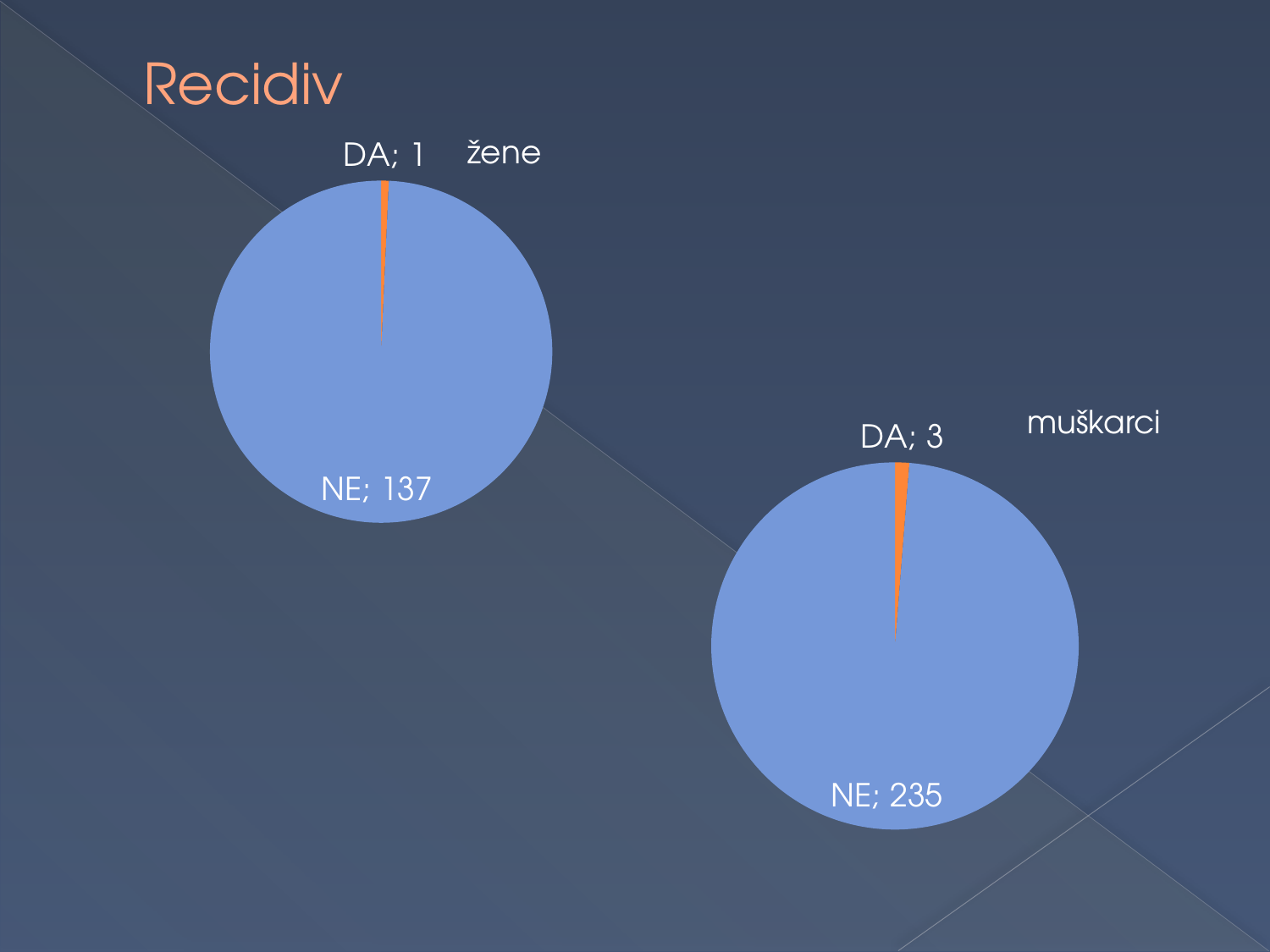

# Recidiv

### Chart

| Category | žene | muškarci |
|---|---|---|
| DA | 1.0 | 3.0 |
| NE | 137.0 | 235.0 |
žene
muškarci

### Chart

| Category | muškarci |
|---|---|
| DA | 3.0 |
| NE | 235.0 |